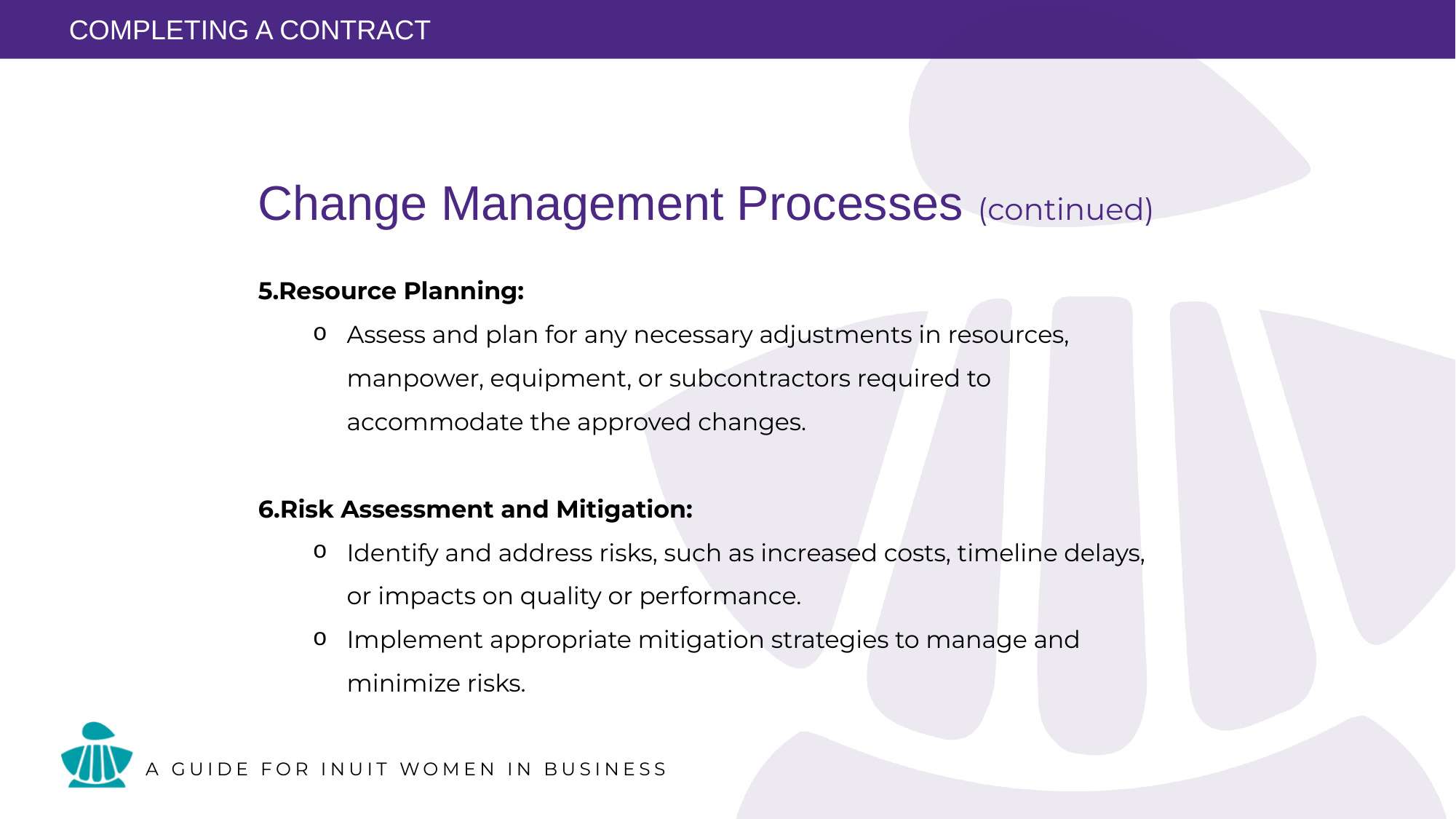

23
Change Management Processes (continued)
Resource Planning:
Assess and plan for any necessary adjustments in resources, manpower, equipment, or subcontractors required to accommodate the approved changes.

Risk Assessment and Mitigation:
Identify and address risks, such as increased costs, timeline delays, or impacts on quality or performance.
Implement appropriate mitigation strategies to manage and minimize risks.